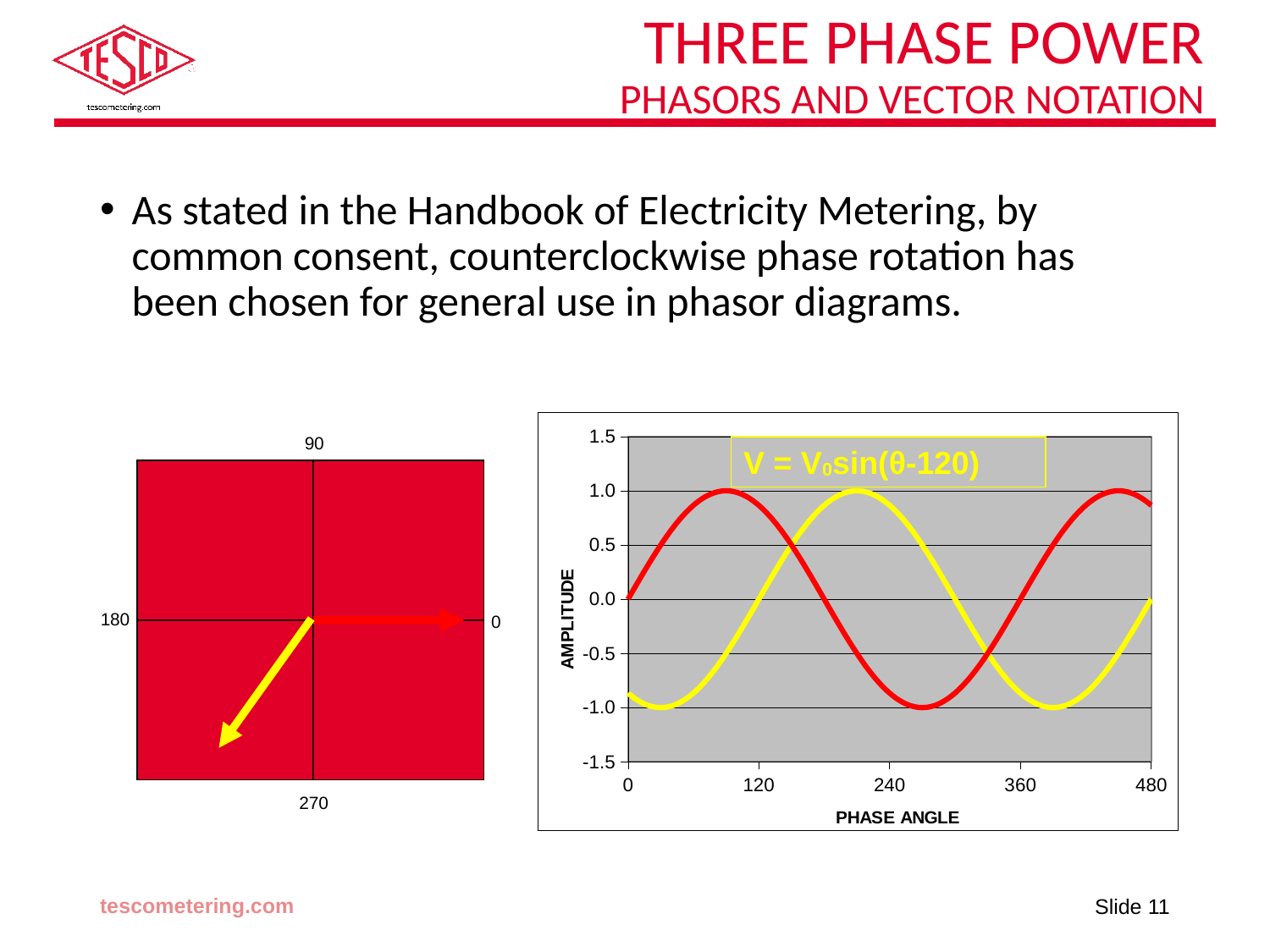

# Three Phase Power Phasors and Vector Notation
As stated in the Handbook of Electricity Metering, by common consent, counterclockwise phase rotation has been chosen for general use in phasor diagrams.

### Chart

| Category |  |  |
|---|---|---|
90

180
0
270
V = V0sin(θ-120)

tescometering.com
Slide 11